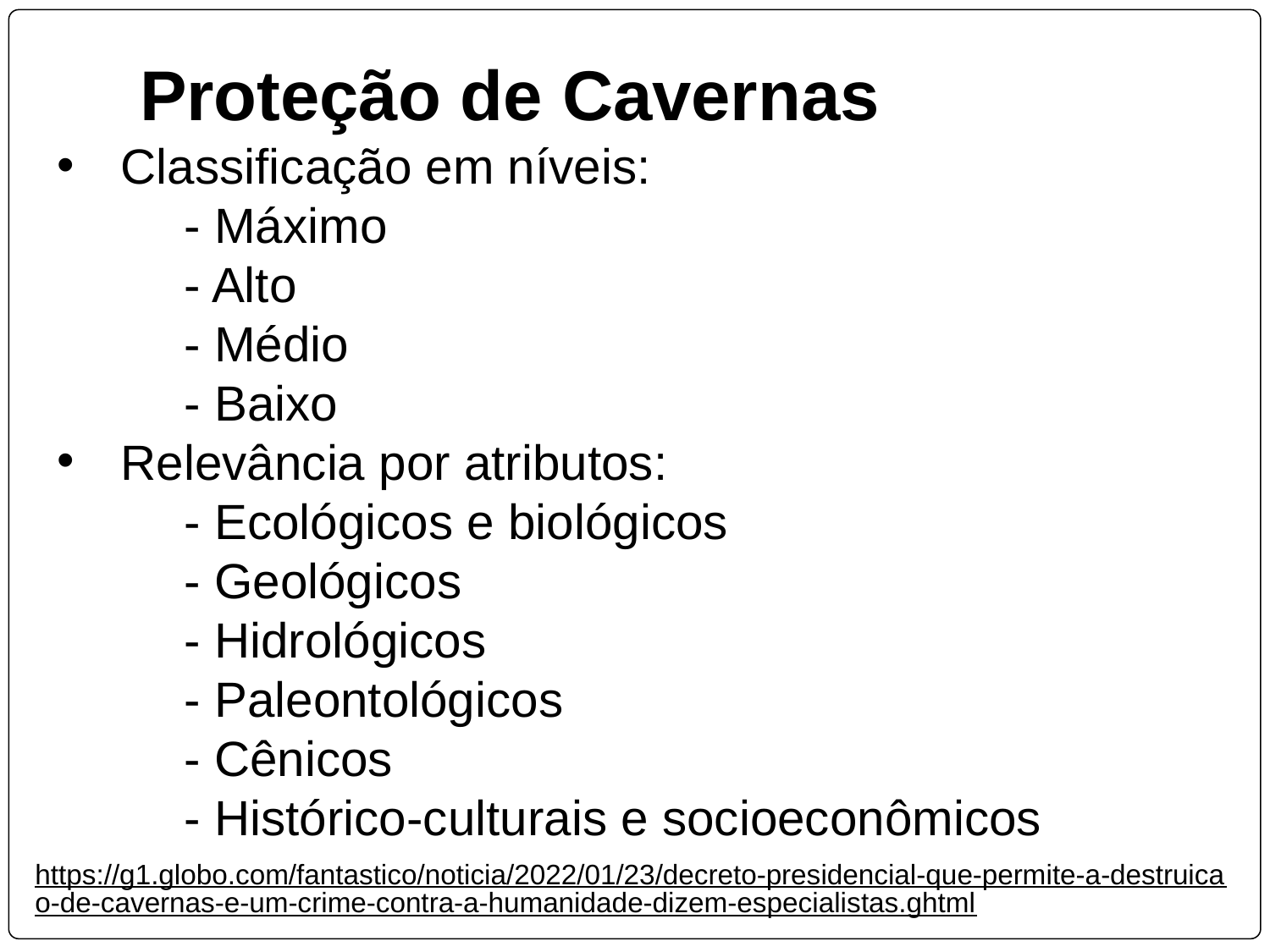

# Proteção de Cavernas
Classificação em níveis:
	- Máximo
	- Alto
	- Médio
	- Baixo
Relevância por atributos:
	- Ecológicos e biológicos
	- Geológicos
	- Hidrológicos
	- Paleontológicos
	- Cênicos
	- Histórico-culturais e socioeconômicos
https://g1.globo.com/fantastico/noticia/2022/01/23/decreto-presidencial-que-permite-a-destruicao-de-cavernas-e-um-crime-contra-a-humanidade-dizem-especialistas.ghtml